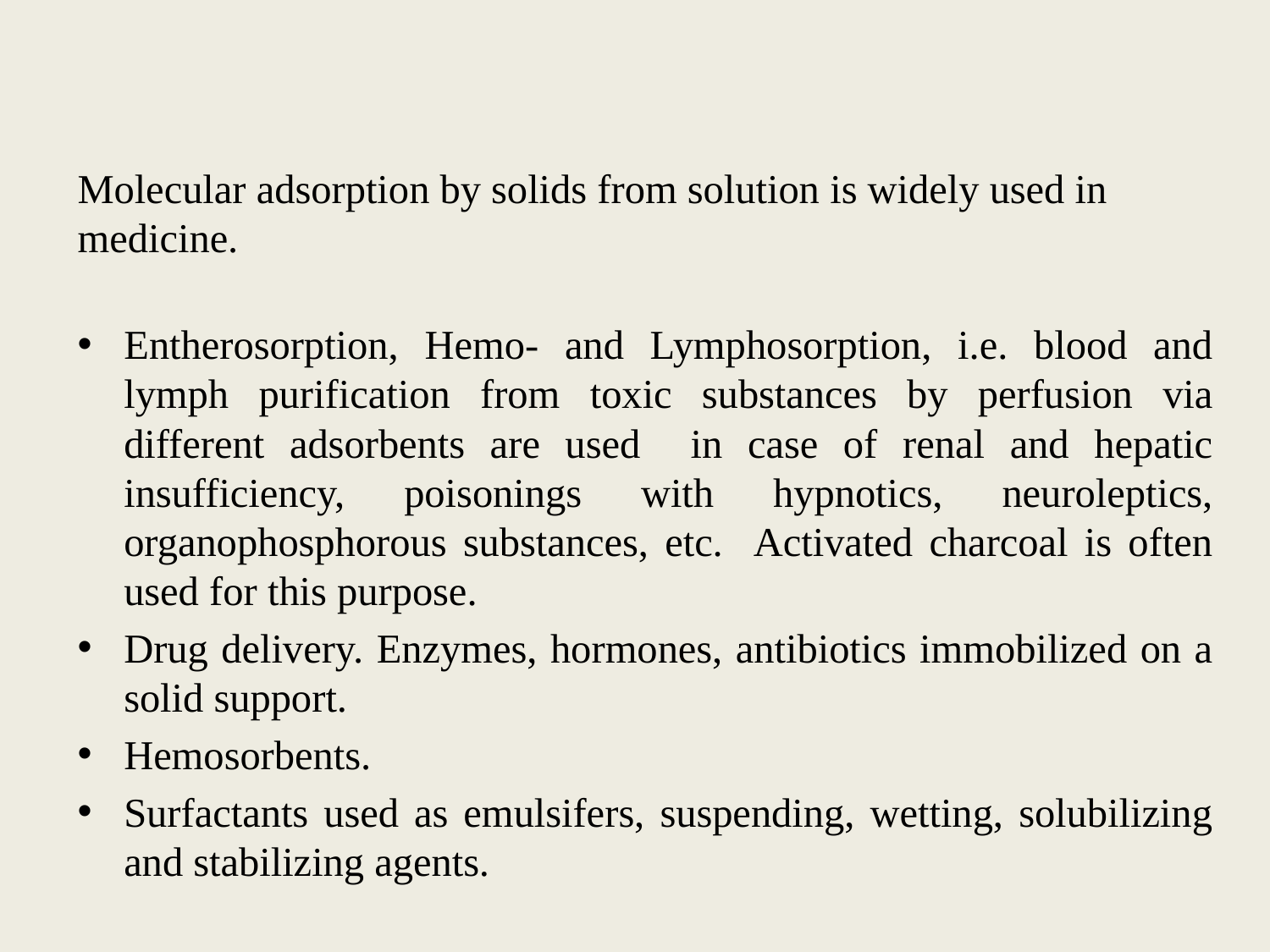

Molecular adsorption by solids from solution is widely used in medicine.
Entherosorption, Hemo- and Lymphosorption, i.e. blood and lymph purification from toxic substances by perfusion via different adsorbents are used  in case of renal and hepatic insufficiency, poisonings with hypnotics, neuroleptics, organophosphorous substances, etc.  Activated charcoal is often used for this purpose.
Drug delivery. Enzymes, hormones, antibiotics immobilized on a solid support.
Hemosorbents.
Surfactants used as emulsifers, suspending, wetting, solubilizing and stabilizing agents.